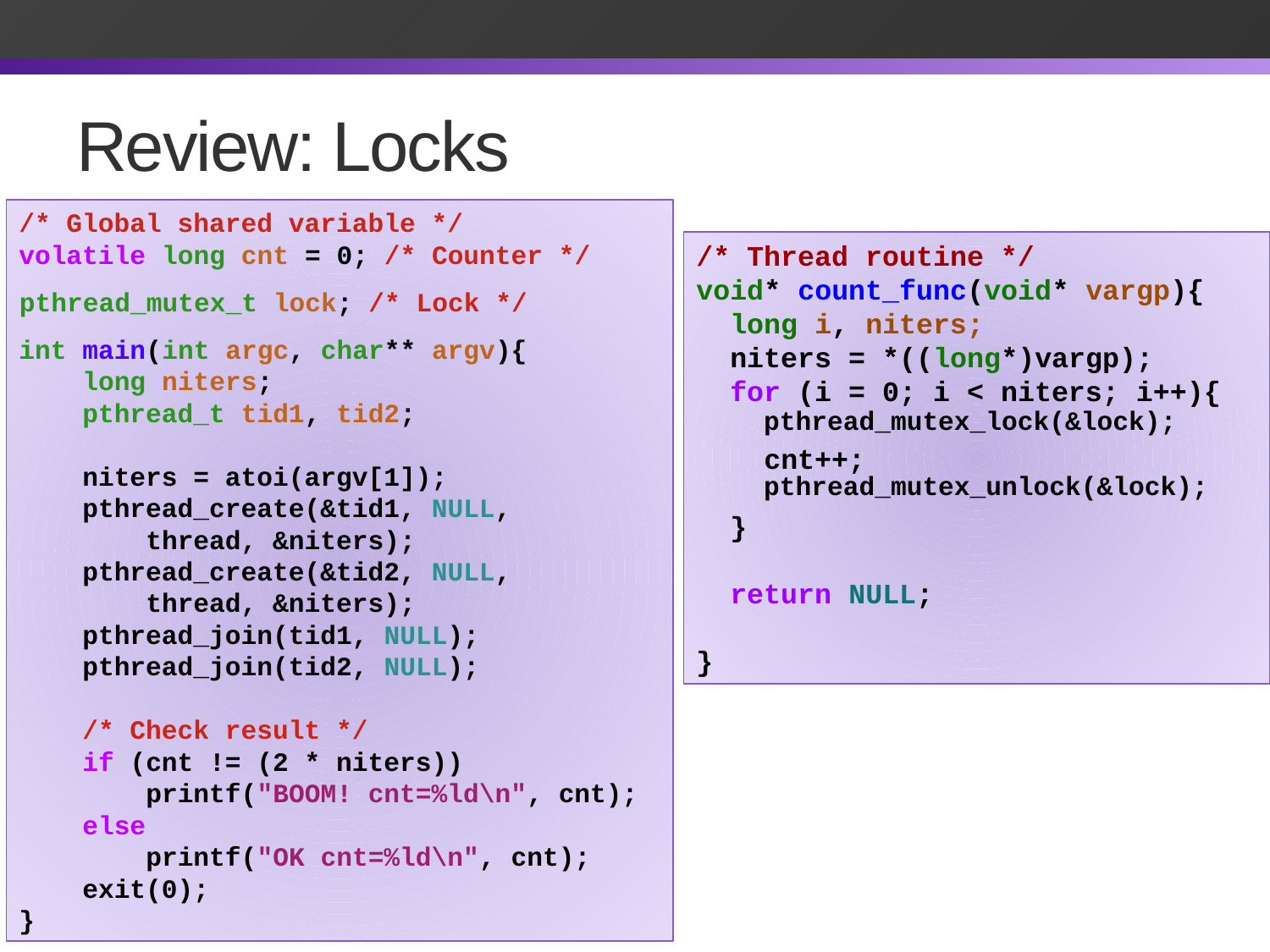

# Review: Locks
/* Global shared variable */
volatile long cnt = 0; /* Counter */

int main(int argc, char** argv){
    long niters;
    pthread_t tid1, tid2;

    niters = atoi(argv[1]);
    pthread_create(&tid1, NULL,
        thread, &niters);
    pthread_create(&tid2, NULL,
        thread, &niters);
    pthread_join(tid1, NULL);
    pthread_join(tid2, NULL);

    /* Check result */
    if (cnt != (2 * niters))
        printf("BOOM! cnt=%ld\n", cnt);
    else
        printf("OK cnt=%ld\n", cnt);
    exit(0);
}
/* Thread routine */
void* count_func(void* vargp){
  long i, niters;
  niters = *((long*)vargp);
  for (i = 0; i < niters; i++){

    cnt++;

  }

  return NULL;
}
pthread_mutex_t lock; /* Lock */
pthread_mutex_lock(&lock);
pthread_mutex_unlock(&lock);